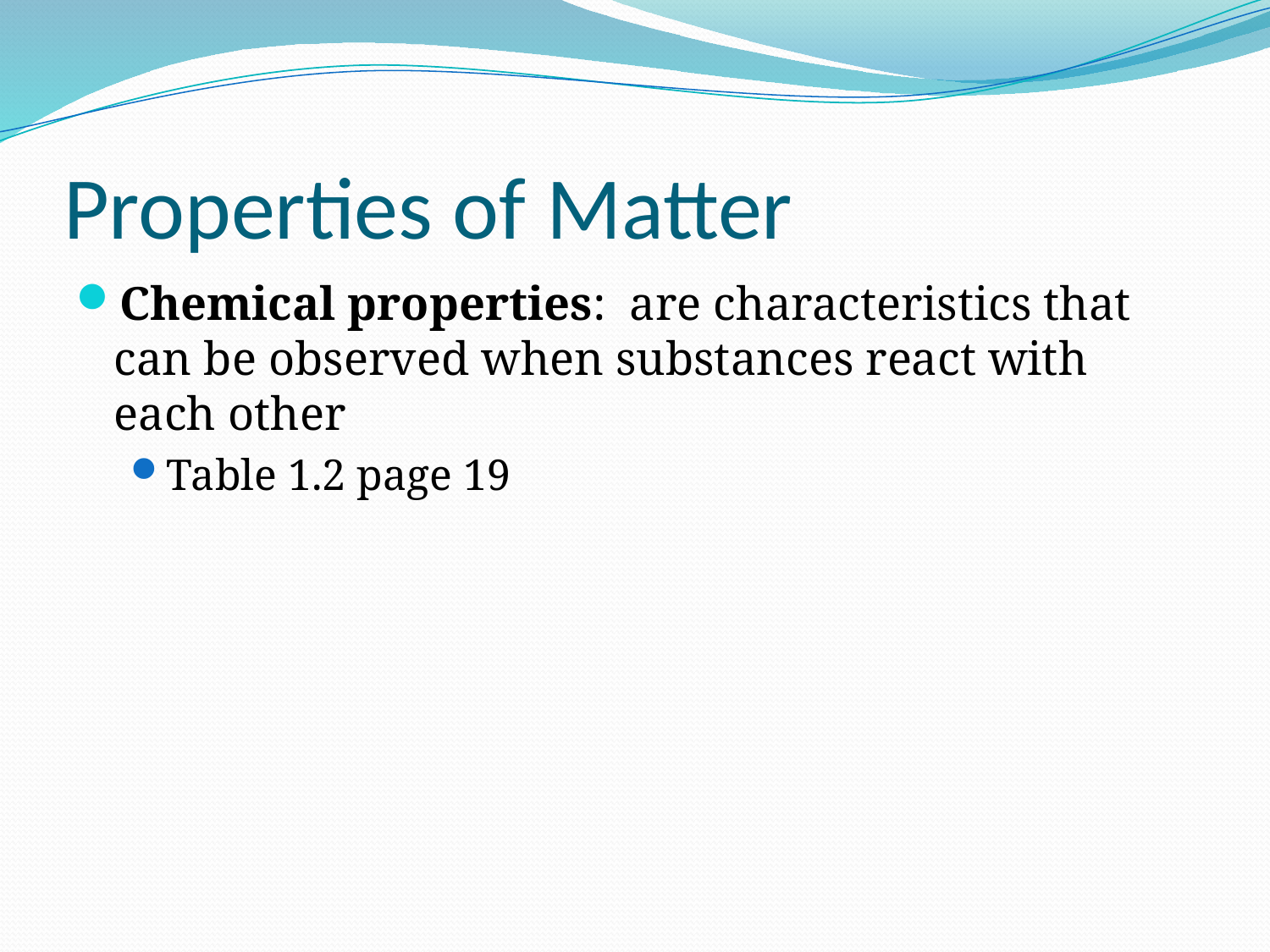

# Properties of Matter
Chemical properties:  are characteristics that can be observed when substances react with each other
Table 1.2 page 19